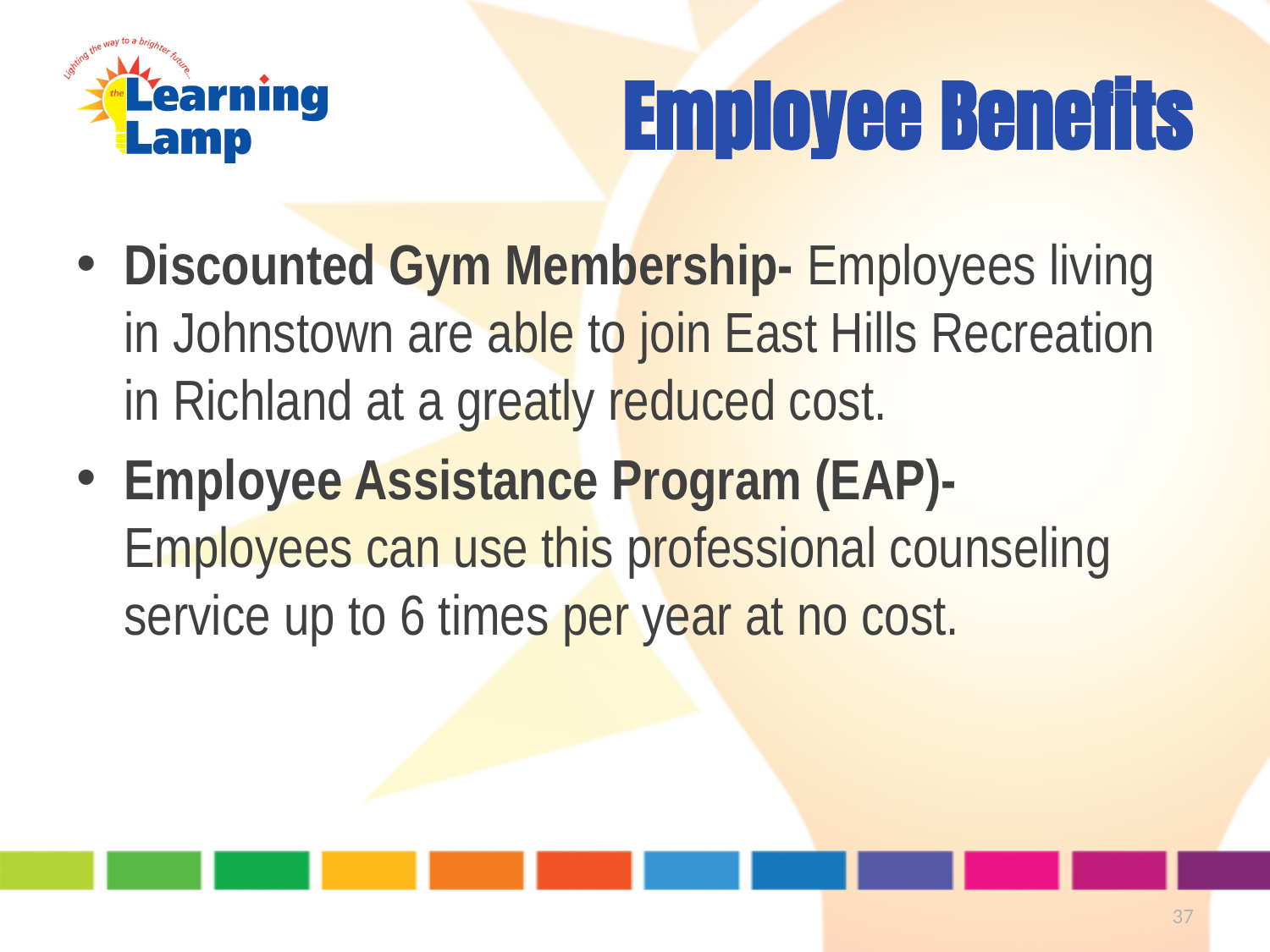

# Employee Benefits
Discounted Gym Membership- Employees living in Johnstown are able to join East Hills Recreation in Richland at a greatly reduced cost.
Employee Assistance Program (EAP)- Employees can use this professional counseling service up to 6 times per year at no cost.
37